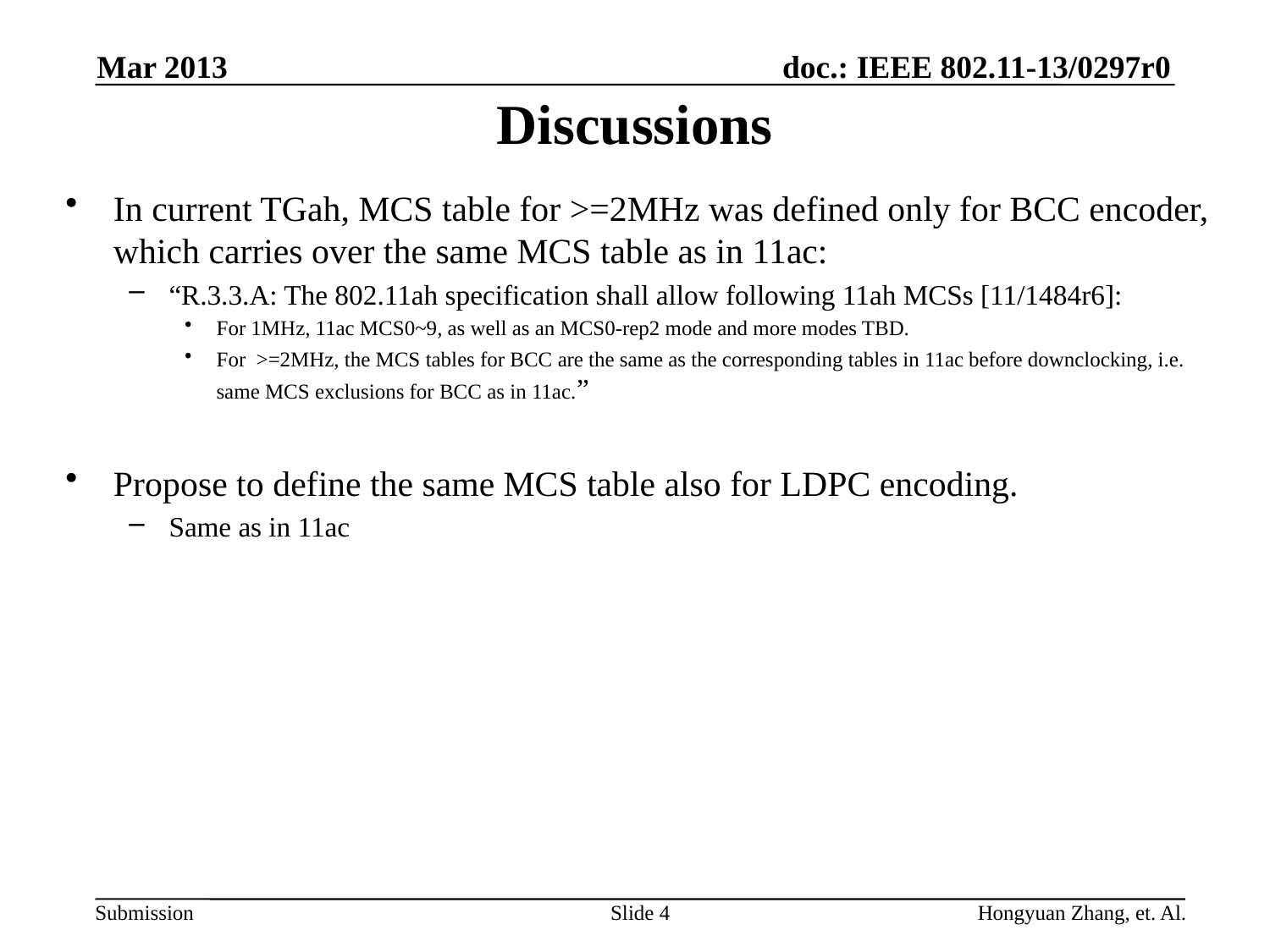

Mar 2013
# Discussions
In current TGah, MCS table for >=2MHz was defined only for BCC encoder, which carries over the same MCS table as in 11ac:
“R.3.3.A: The 802.11ah specification shall allow following 11ah MCSs [11/1484r6]:
For 1MHz, 11ac MCS0~9, as well as an MCS0-rep2 mode and more modes TBD.
For  >=2MHz, the MCS tables for BCC are the same as the corresponding tables in 11ac before downclocking, i.e. same MCS exclusions for BCC as in 11ac.”

Propose to define the same MCS table also for LDPC encoding.
Same as in 11ac

Slide 4
Hongyuan Zhang, et. Al.